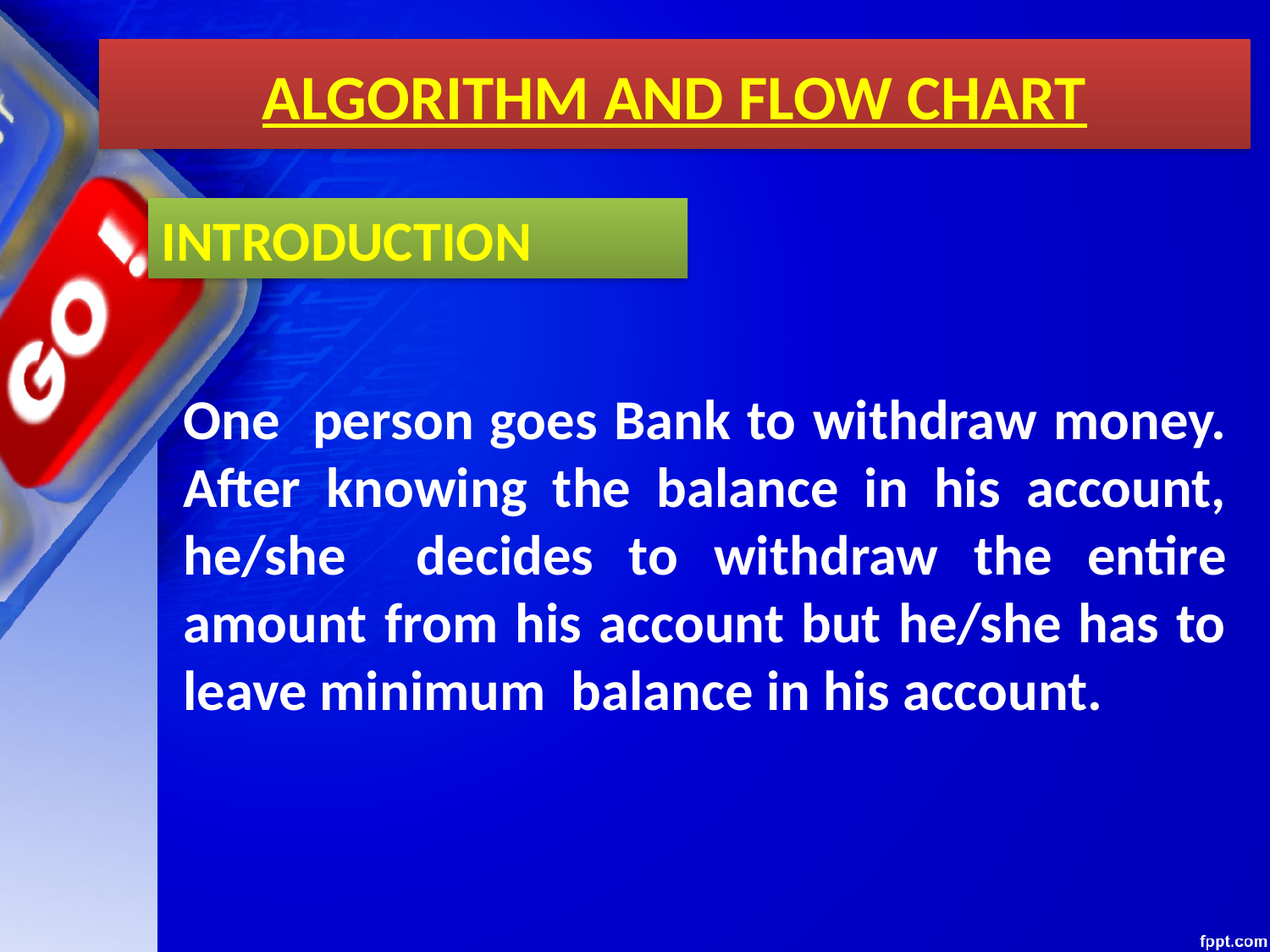

# ALGORITHM AND FLOW CHART
INTRODUCTION
	One  person goes Bank to withdraw money. After knowing the balance in his account, he/she  decides to withdraw the entire amount from his account but he/she has to leave minimum  balance in his account.